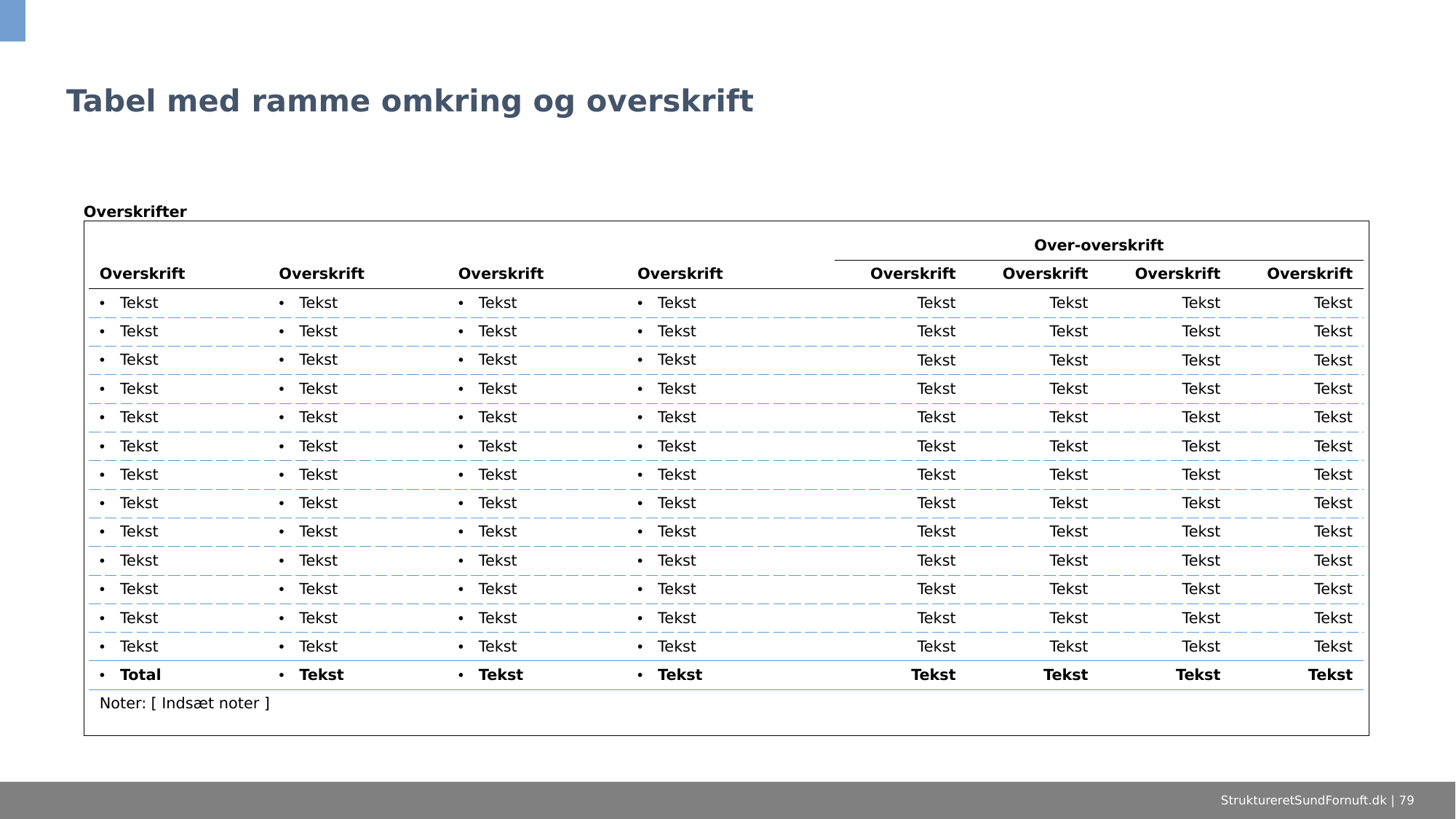

# Tabel med ramme omkring og overskrift
| Overskrifter |  |  |  |  |  |  |  |  |  |  |
| --- | --- | --- | --- | --- | --- | --- | --- | --- | --- | --- |
|  |  |  |  |  |  |  |  |  |  |  |
|  |  |  |  |  |  | Over-overskrift |  |  |  |  |
|  | Overskrift | Overskrift | Overskrift | Overskrift |  | Overskrift | Overskrift | Overskrift | Overskrift |  |
|  | Tekst | Tekst | Tekst | Tekst |  | Tekst | Tekst | Tekst | Tekst |  |
|  | Tekst | Tekst | Tekst | Tekst |  | Tekst | Tekst | Tekst | Tekst |  |
|  | Tekst | Tekst | Tekst | Tekst |  | Tekst | Tekst | Tekst | Tekst |  |
|  | Tekst | Tekst | Tekst | Tekst |  | Tekst | Tekst | Tekst | Tekst |  |
|  | Tekst | Tekst | Tekst | Tekst |  | Tekst | Tekst | Tekst | Tekst |  |
|  | Tekst | Tekst | Tekst | Tekst |  | Tekst | Tekst | Tekst | Tekst |  |
|  | Tekst | Tekst | Tekst | Tekst |  | Tekst | Tekst | Tekst | Tekst |  |
|  | Tekst | Tekst | Tekst | Tekst |  | Tekst | Tekst | Tekst | Tekst |  |
|  | Tekst | Tekst | Tekst | Tekst |  | Tekst | Tekst | Tekst | Tekst |  |
|  | Tekst | Tekst | Tekst | Tekst |  | Tekst | Tekst | Tekst | Tekst |  |
|  | Tekst | Tekst | Tekst | Tekst |  | Tekst | Tekst | Tekst | Tekst |  |
|  | Tekst | Tekst | Tekst | Tekst |  | Tekst | Tekst | Tekst | Tekst |  |
|  | Tekst | Tekst | Tekst | Tekst |  | Tekst | Tekst | Tekst | Tekst |  |
|  | Total | Tekst | Tekst | Tekst |  | Tekst | Tekst | Tekst | Tekst |  |
|  | Noter: [ Indsæt noter ] |  |  |  |  |  |  |  |  |  |
|  |  |  |  |  |  |  |  |  |  |  |
StruktureretSundFornuft.dk | 79